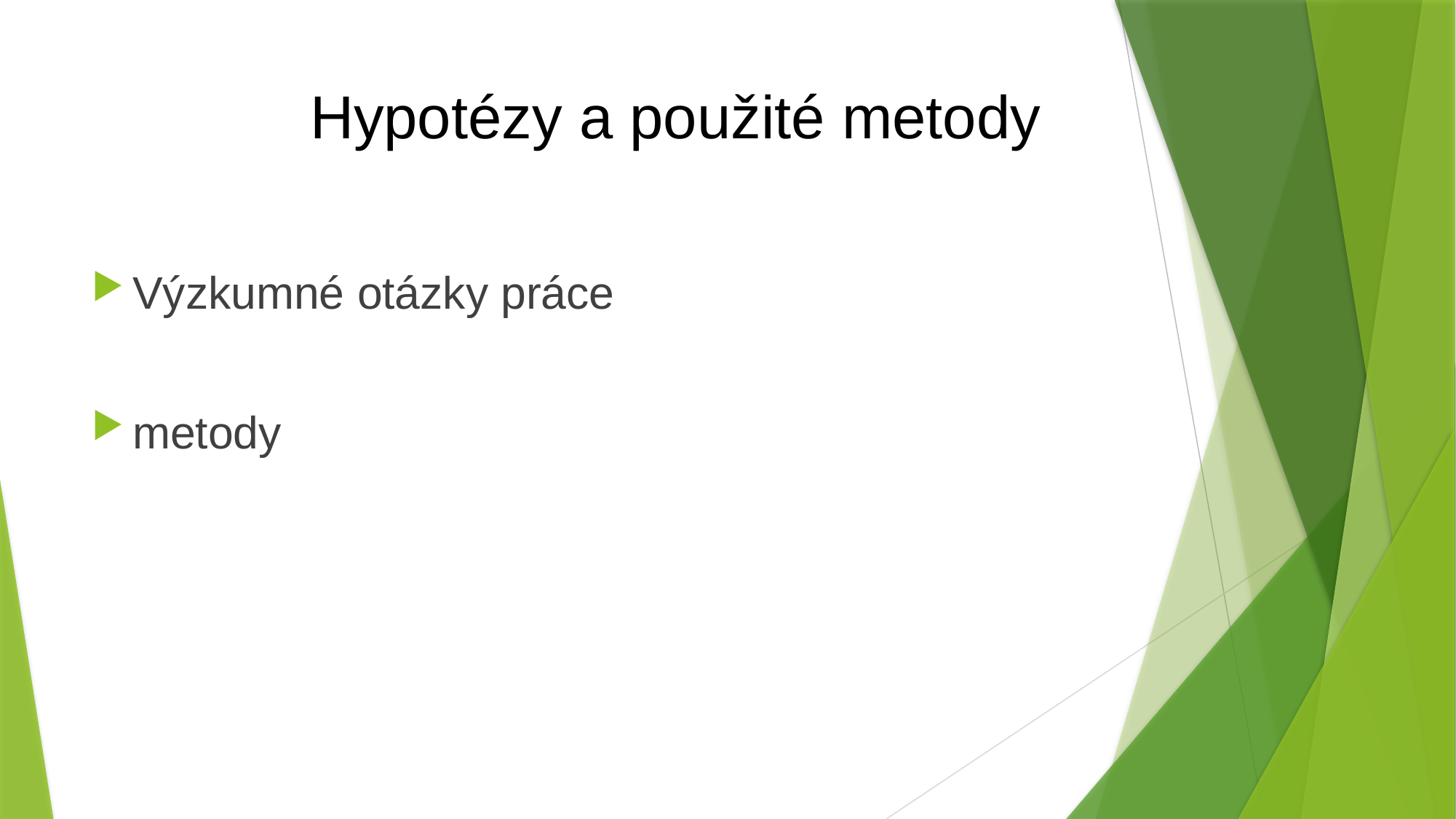

# Hypotézy a použité metody
Výzkumné otázky práce

metody